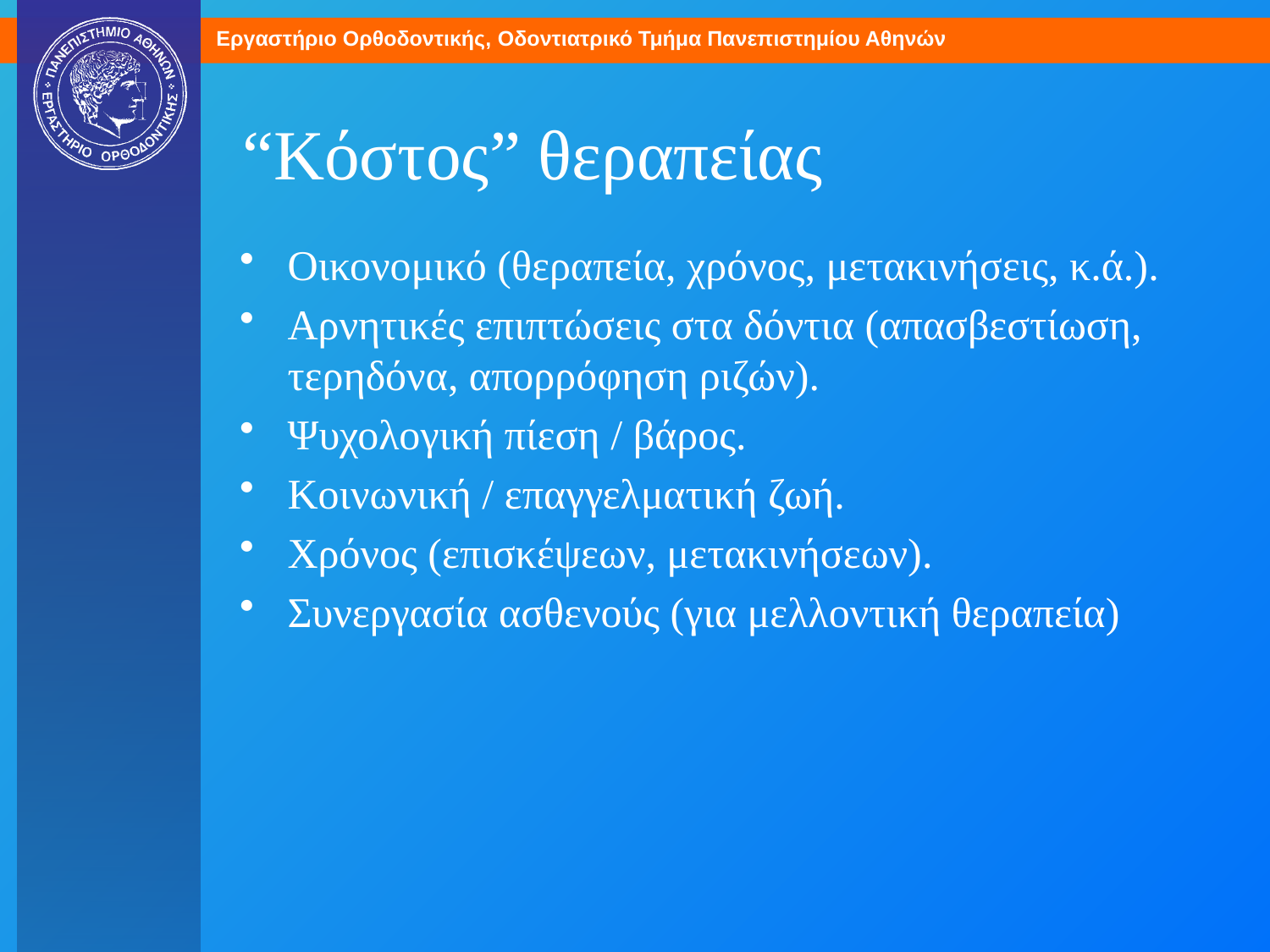

# “Κόστος” θεραπείας
Οικονομικό (θεραπεία, χρόνος, μετακινήσεις, κ.ά.).
Αρνητικές επιπτώσεις στα δόντια (απασβεστίωση, τερηδόνα, απορρόφηση ριζών).
Ψυχολογική πίεση / βάρος.
Κοινωνική / επαγγελματική ζωή.
Χρόνος (επισκέψεων, μετακινήσεων).
Συνεργασία ασθενούς (για μελλοντική θεραπεία)